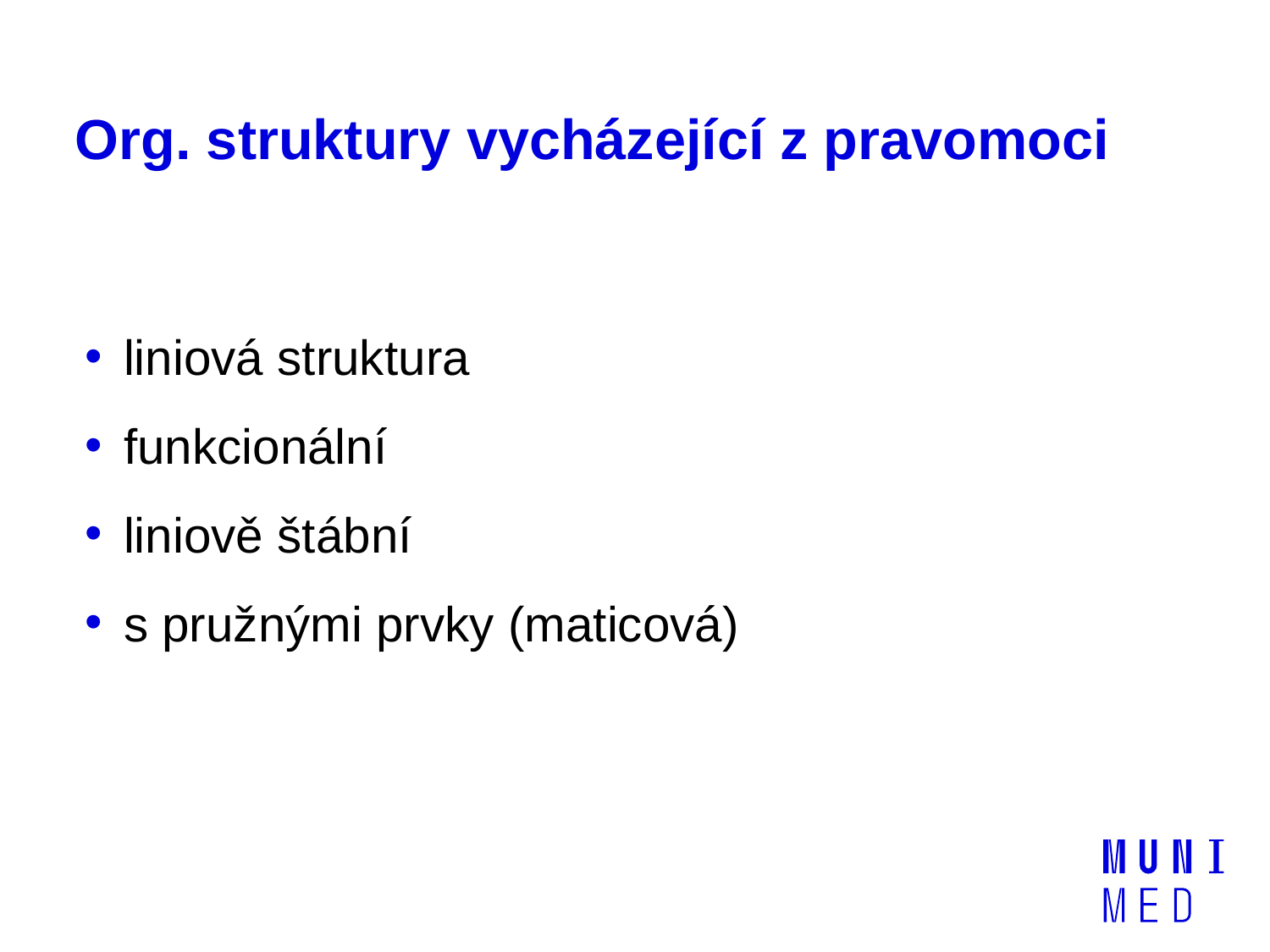

# Org. struktury vycházející z pravomoci
 liniová struktura
 funkcionální
 liniově štábní
 s pružnými prvky (maticová)